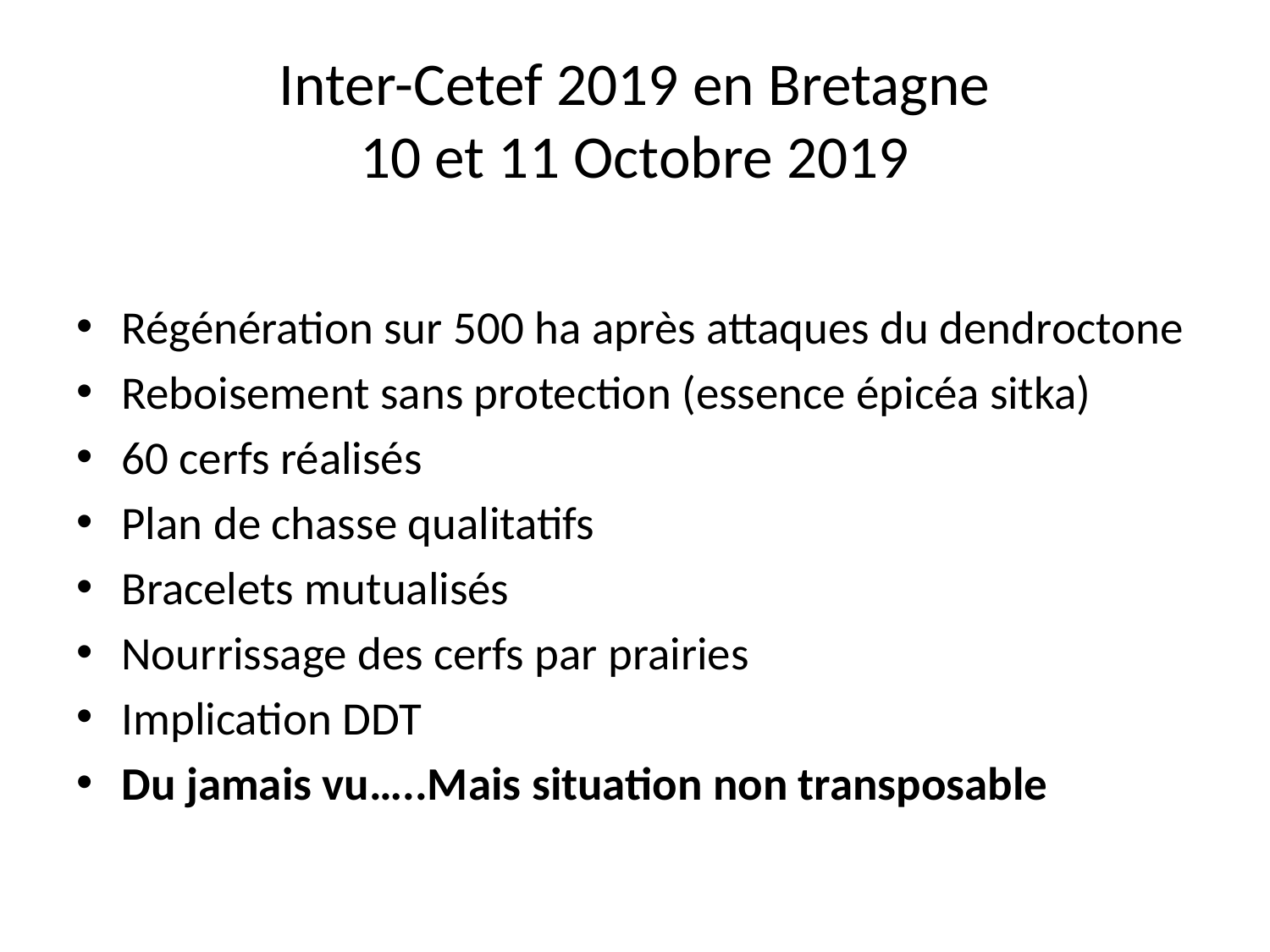

# Inter-Cetef 2019 en Bretagne 10 et 11 Octobre 2019

Régénération sur 500 ha après attaques du dendroctone
Reboisement sans protection (essence épicéa sitka)
60 cerfs réalisés
Plan de chasse qualitatifs
Bracelets mutualisés
Nourrissage des cerfs par prairies
Implication DDT
Du jamais vu…..Mais situation non transposable